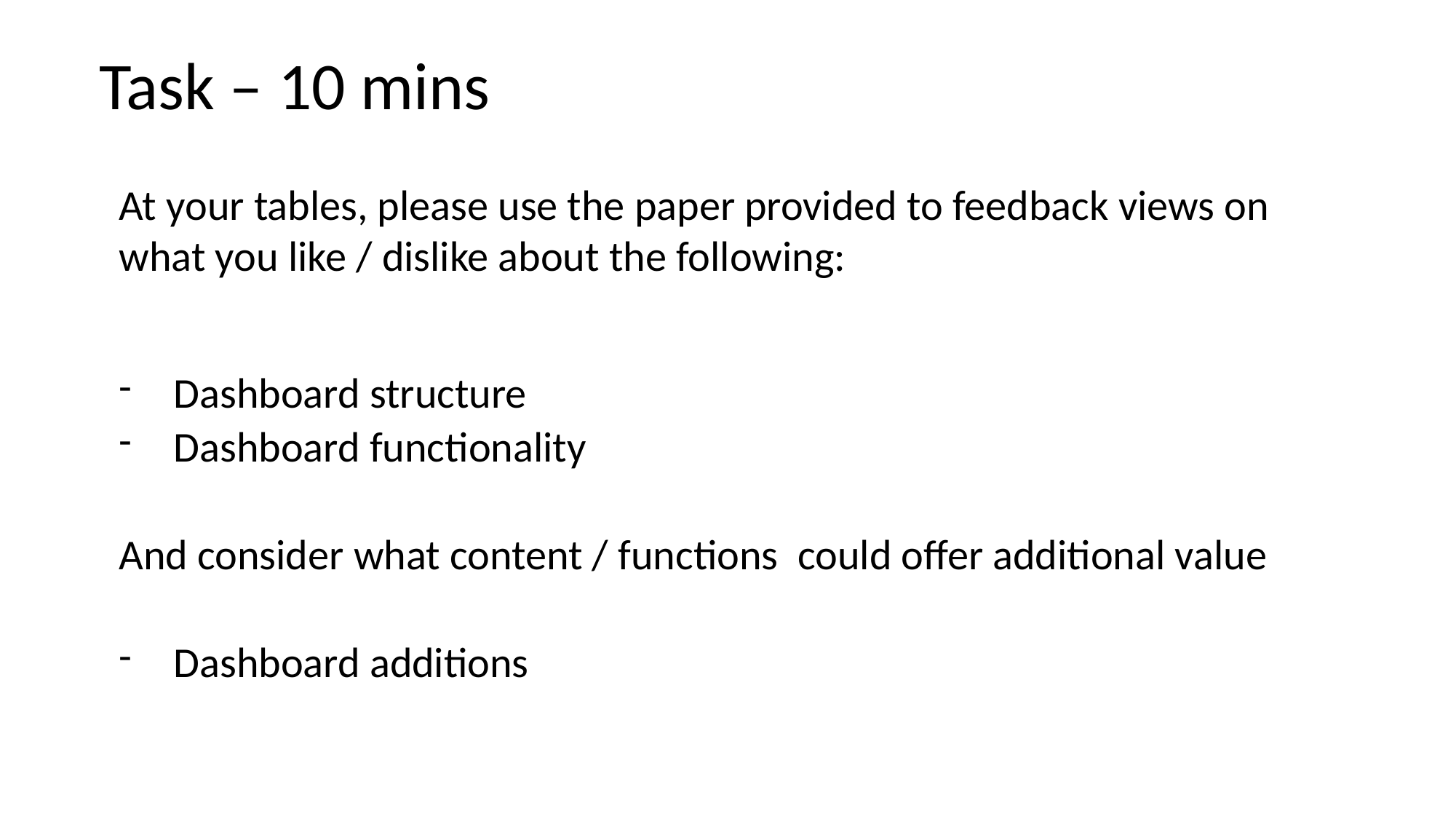

# Task – 10 mins
At your tables, please use the paper provided to feedback views on what you like / dislike about the following:

Dashboard structure
Dashboard functionality

And consider what content / functions  could offer additional value

Dashboard additions